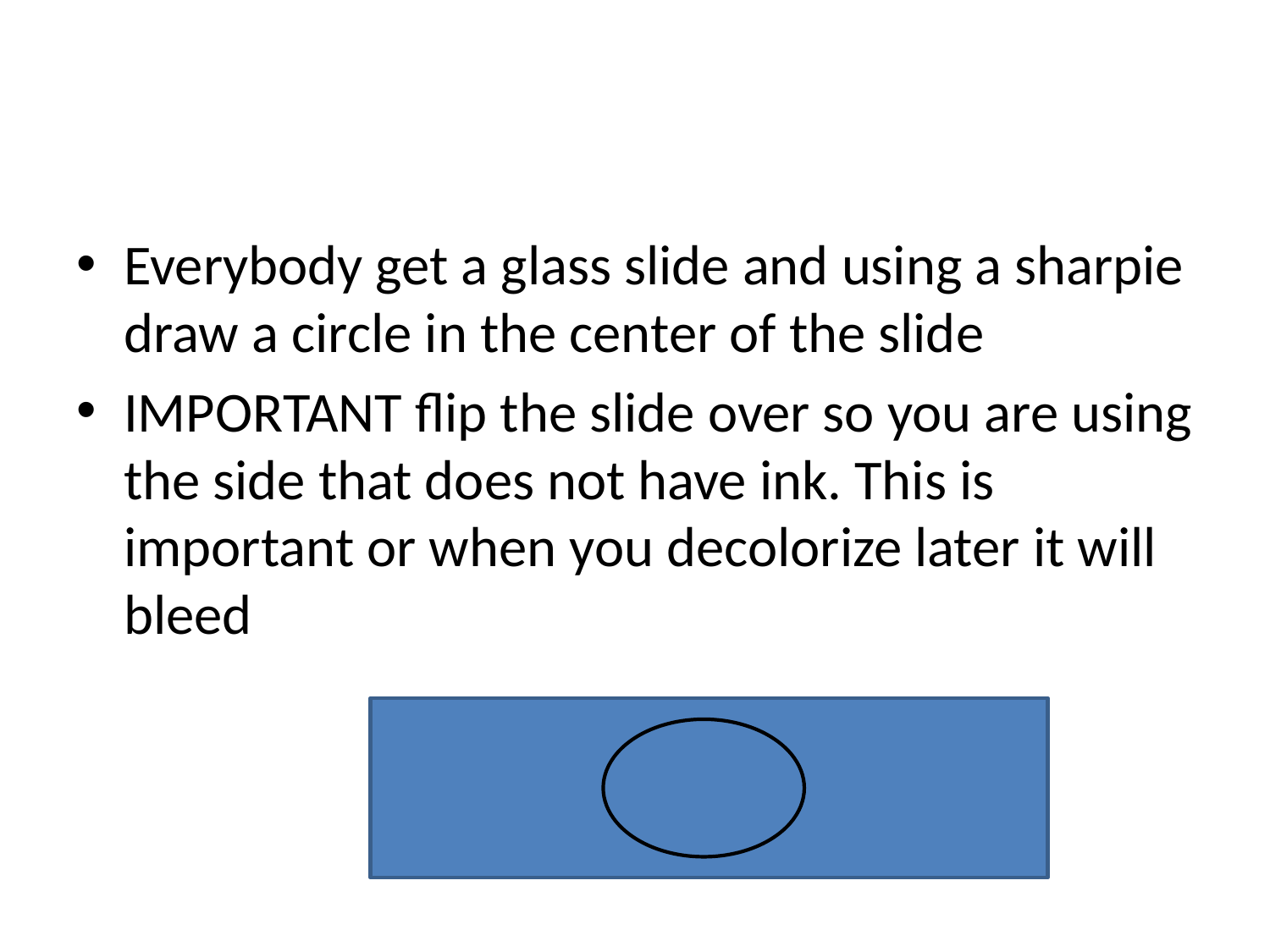

#
Everybody get a glass slide and using a sharpie draw a circle in the center of the slide
IMPORTANT flip the slide over so you are using the side that does not have ink. This is important or when you decolorize later it will bleed